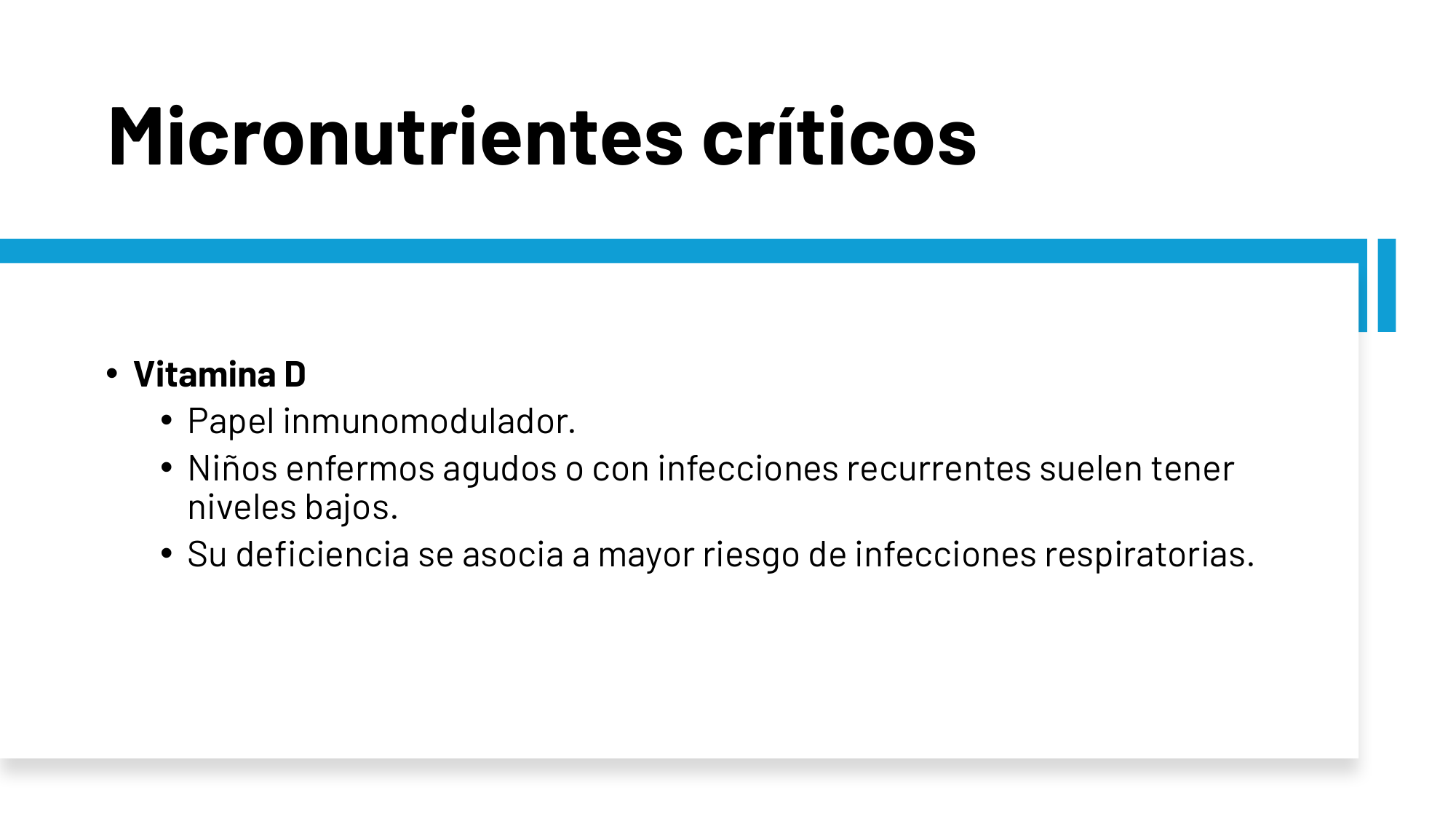

# Micronutrientes críticos

Vitamina D
Papel inmunomodulador.
Niños enfermos agudos o con infecciones recurrentes suelen tener niveles bajos.
Su deficiencia se asocia a mayor riesgo de infecciones respiratorias.